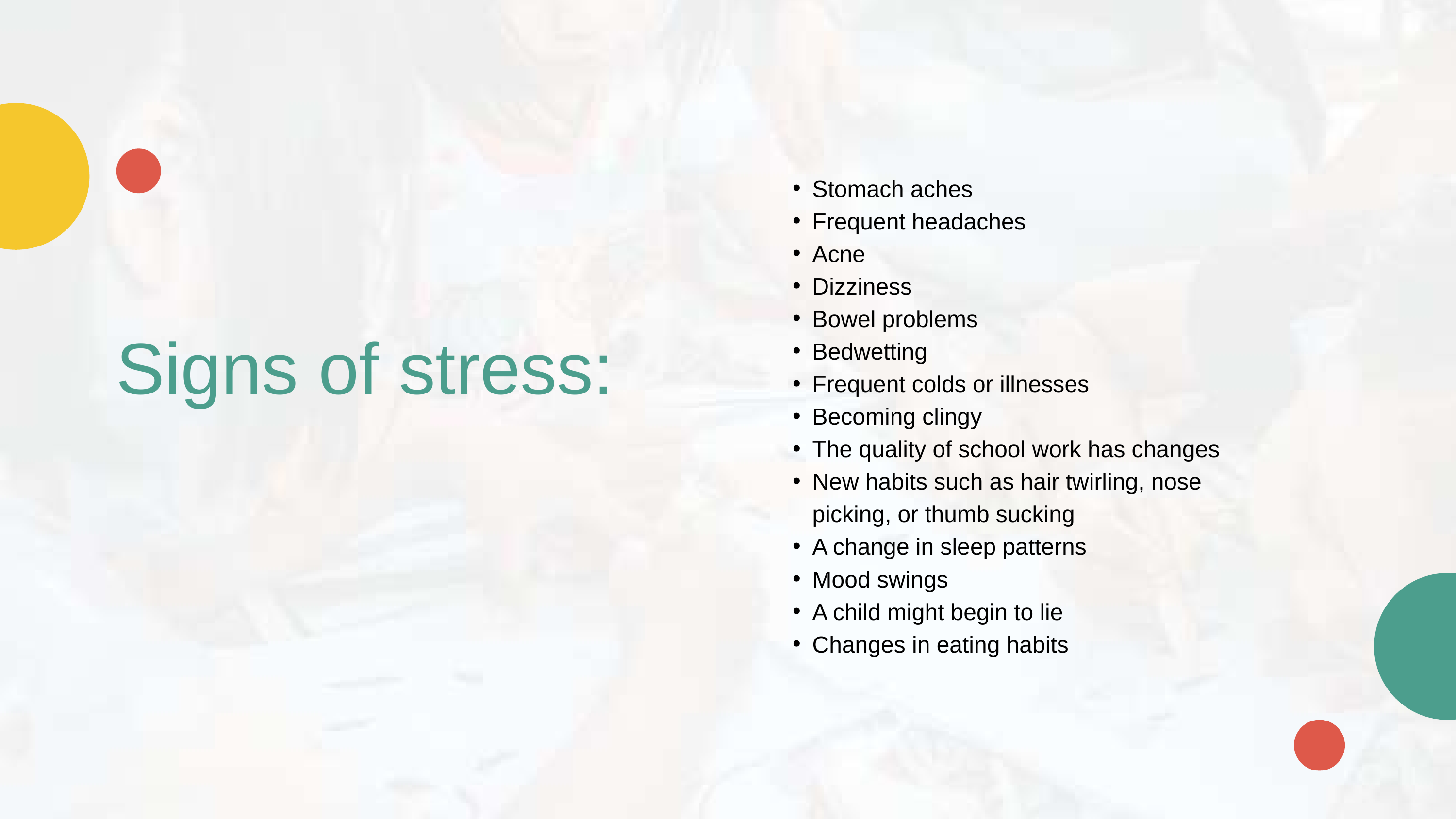

Stomach aches
Frequent headaches
Acne
Dizziness
Bowel problems
Bedwetting
Frequent colds or illnesses
Becoming clingy
The quality of school work has changes
New habits such as hair twirling, nose picking, or thumb sucking
A change in sleep patterns
Mood swings
A child might begin to lie
Changes in eating habits
Signs of stress: